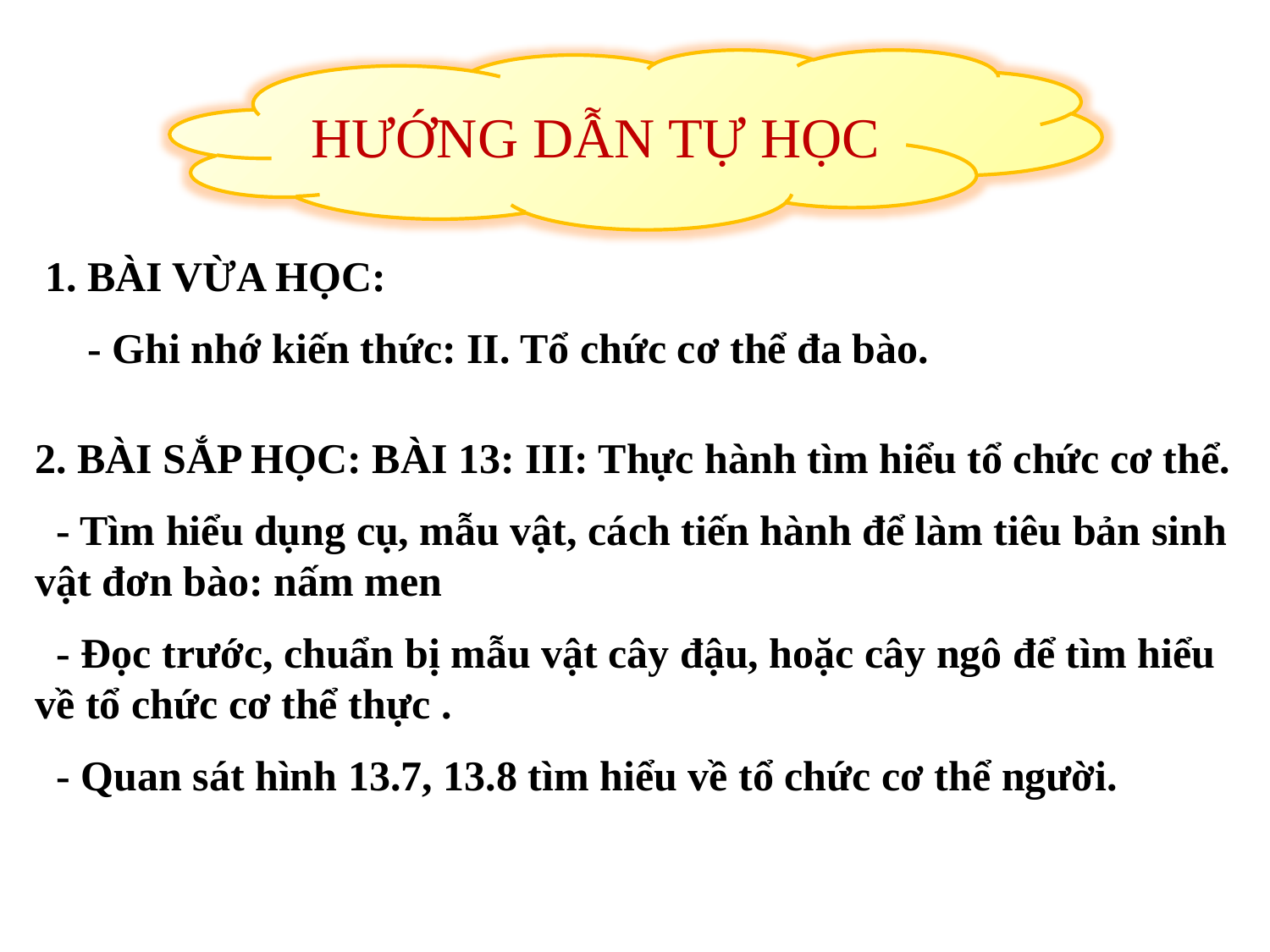

HƯỚNG DẪN TỰ HỌC

1. BÀI VỪA HỌC:
    - Ghi nhớ kiến thức: II. Tổ chức cơ thể đa bào.

2. BÀI SẮP HỌC: BÀI 13: III: Thực hành tìm hiểu tổ chức cơ thể.
  - Tìm hiểu dụng cụ, mẫu vật, cách tiến hành để làm tiêu bản sinh vật đơn bào: nấm men
  - Đọc trước, chuẩn bị mẫu vật cây đậu, hoặc cây ngô để tìm hiểu về tổ chức cơ thể thực .
  - Quan sát hình 13.7, 13.8 tìm hiểu về tổ chức cơ thể người.